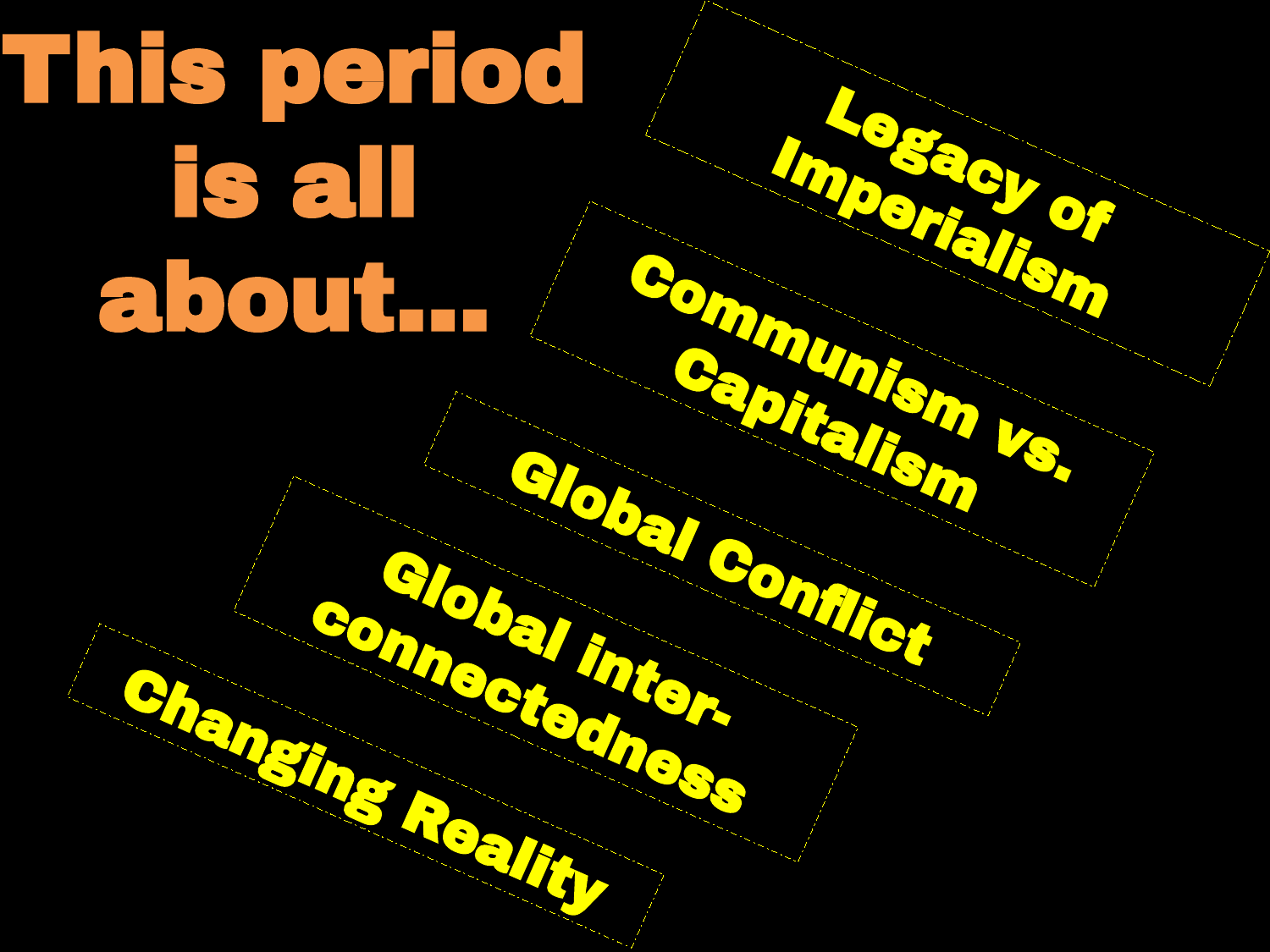

This period is all about…
Legacy of Imperialism
Communism vs. Capitalism
Global Conflict
Global inter-connectedness
Changing Reality